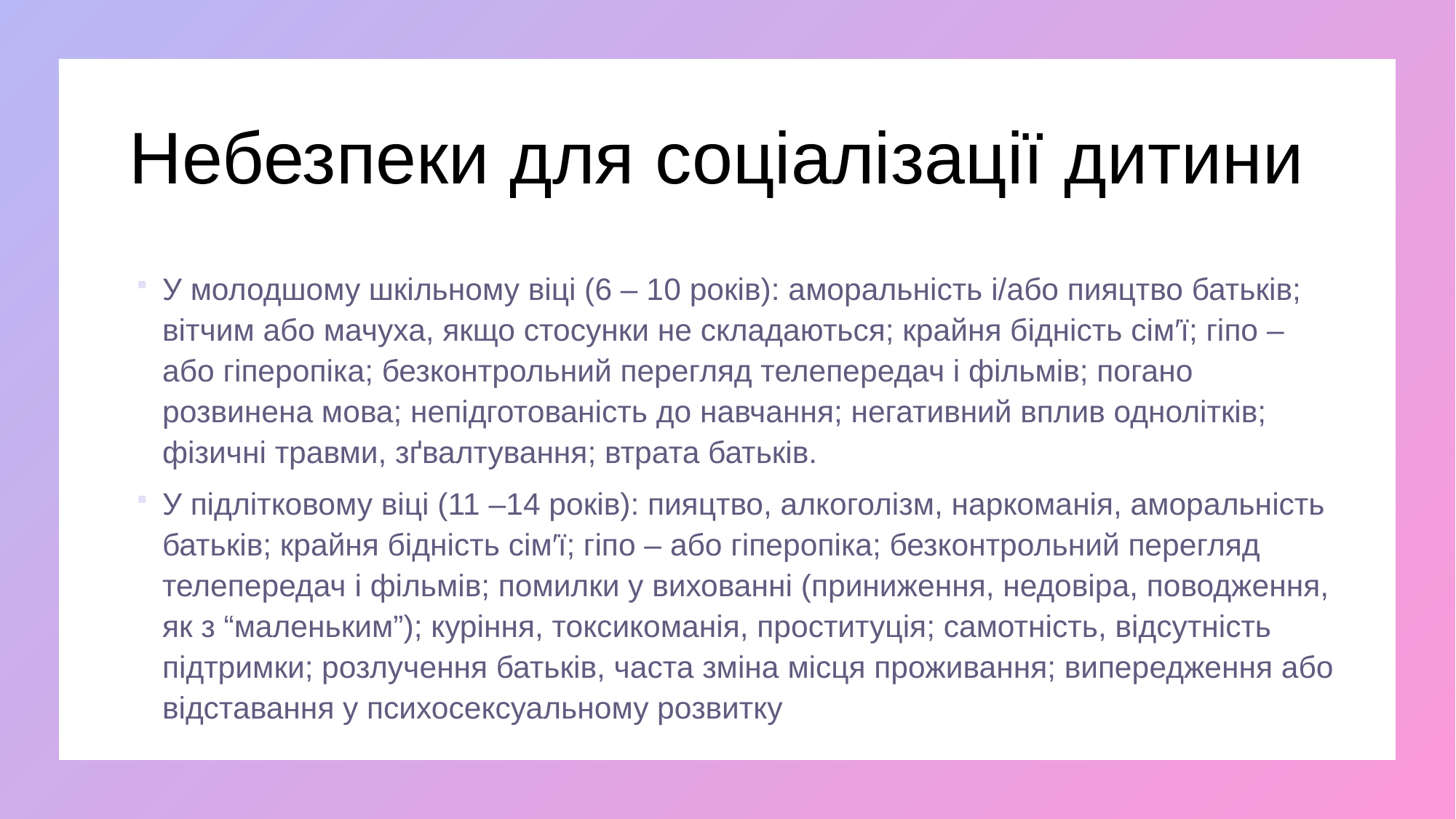

# Небезпеки для соціалізації дитини
У молодшому шкільному віці (6 – 10 років): аморальність і/або пияцтво батьків; вітчим або мачуха, якщо стосунки не складаються; крайня бідність сім′ї; гіпо – або гіперопіка; безконтрольний перегляд телепередач і фільмів; погано розвинена мова; непідготованість до навчання; негативний вплив однолітків; фізичні травми, зґвалтування; втрата батьків.
У підлітковому віці (11 –14 років): пияцтво, алкоголізм, наркоманія, аморальність батьків; крайня бідність сім′ї; гіпо – або гіперопіка; безконтрольний перегляд телепередач і фільмів; помилки у вихованні (приниження, недовіра, поводження, як з “маленьким”); куріння, токсикоманія, проституція; самотність, відсутність підтримки; розлучення батьків, часта зміна місця проживання; випередження або відставання у психосексуальному розвитку